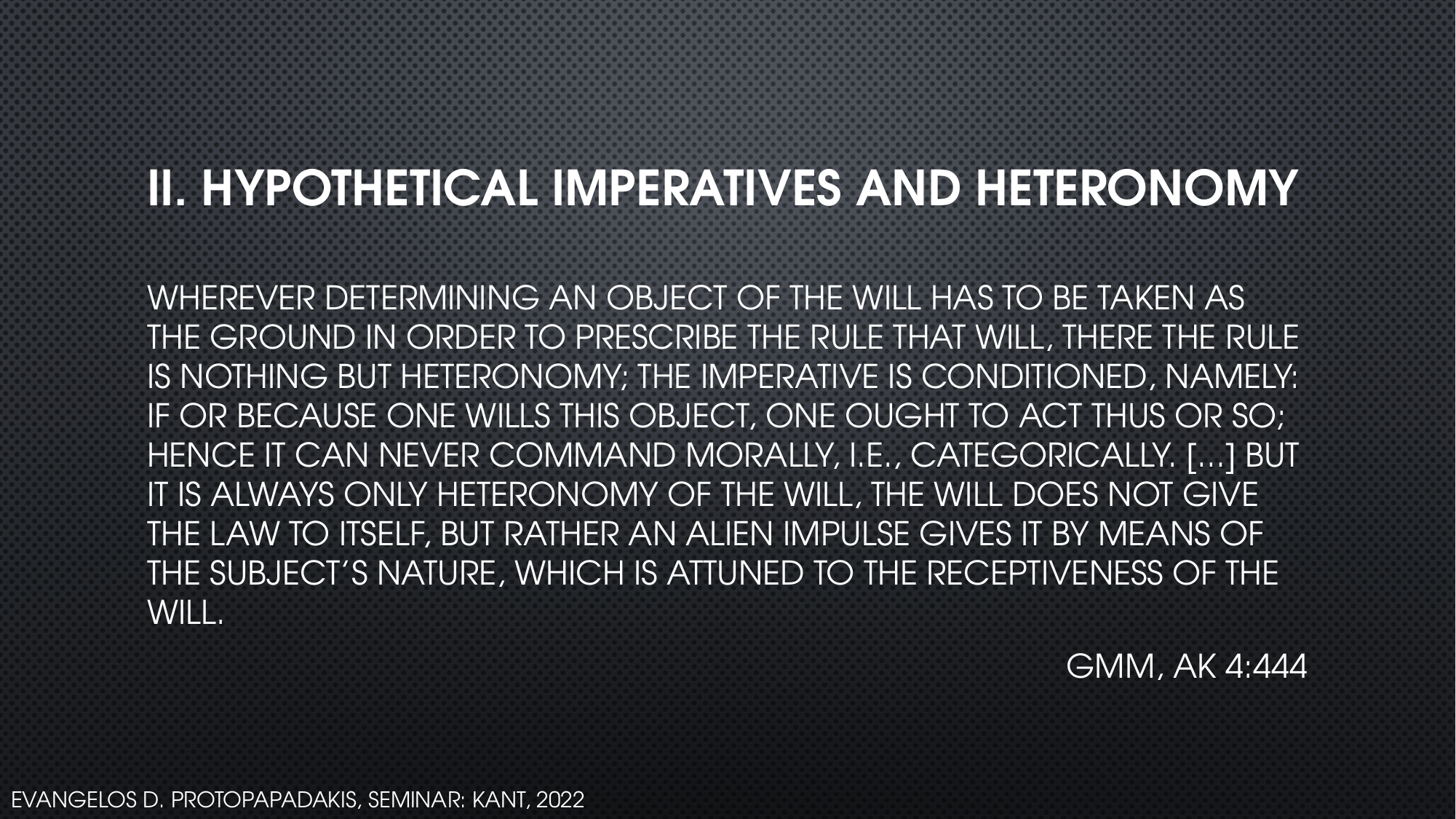

# II. Hypothetical Imperatives and Heteronomy
Wherever determining an object of the will has to be taken as the ground in order to prescribe the rule that will, there the rule is nothing but heteronomy; the imperative is conditioned, namely: if or because one wills this object, one ought to act thus or so; hence it can never command morally, i.e., categorically. […] but it is always only heteronomy of the will, the will does not give the law to itself, but rather an alien impulse gives it by means of the subject’s nature, which is attuned to the receptiveness of the will.
GMM, Ak 4:444
Evangelos D. Protopapadakis, Seminar: Kant, 2022